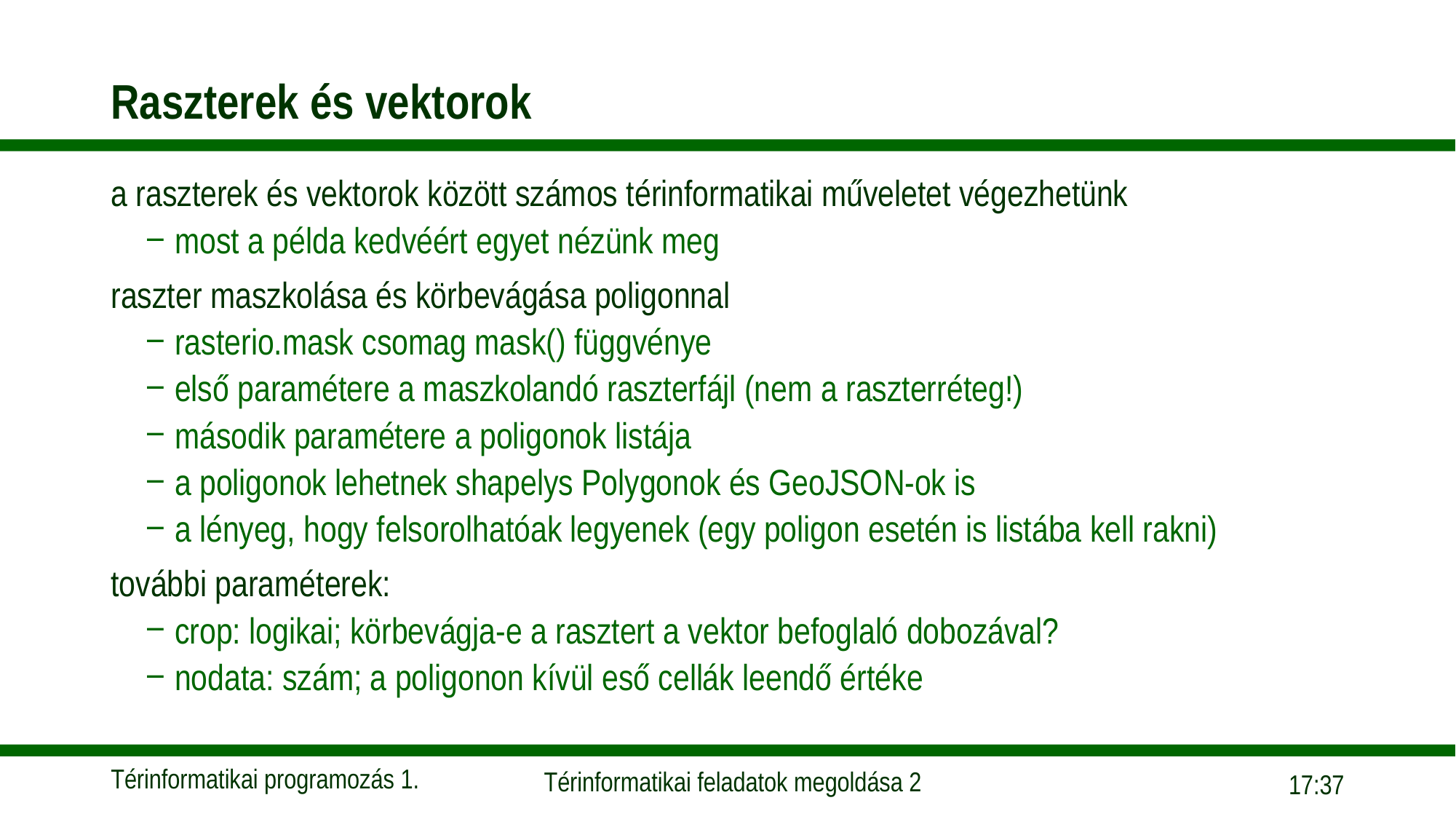

# Raszterek és vektorok
a raszterek és vektorok között számos térinformatikai műveletet végezhetünk
most a példa kedvéért egyet nézünk meg
raszter maszkolása és körbevágása poligonnal
rasterio.mask csomag mask() függvénye
első paramétere a maszkolandó raszterfájl (nem a raszterréteg!)
második paramétere a poligonok listája
a poligonok lehetnek shapelys Polygonok és GeoJSON-ok is
a lényeg, hogy felsorolhatóak legyenek (egy poligon esetén is listába kell rakni)
további paraméterek:
crop: logikai; körbevágja-e a rasztert a vektor befoglaló dobozával?
nodata: szám; a poligonon kívül eső cellák leendő értéke

17:37